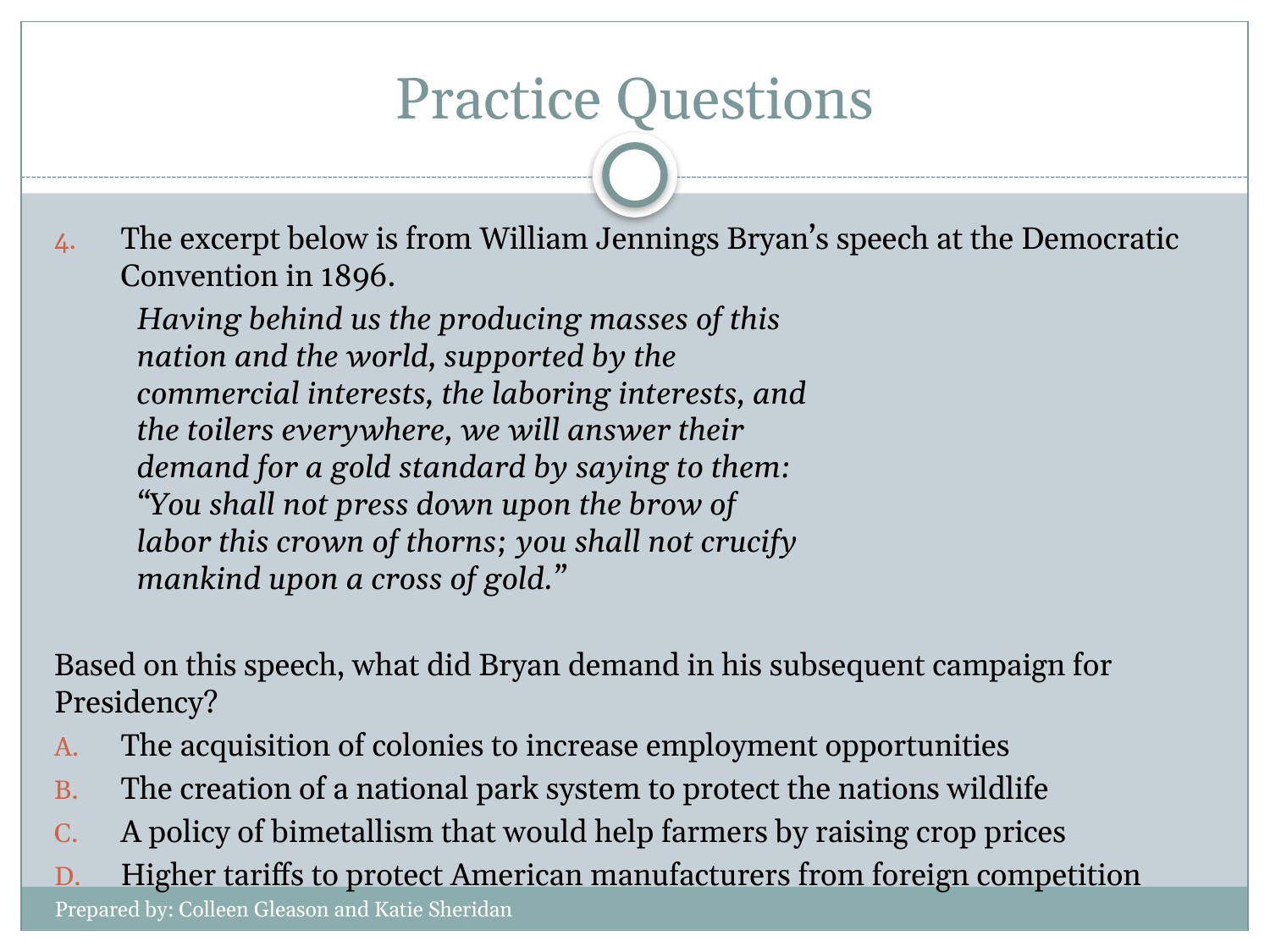

# Practice Questions
The excerpt below is from William Jennings Bryan’s speech at the Democratic Convention in 1896.
	Having behind us the producing masses of this
	nation and the world, supported by the
	commercial interests, the laboring interests, and
	the toilers everywhere, we will answer their
	demand for a gold standard by saying to them:
	“You shall not press down upon the brow of
	labor this crown of thorns; you shall not crucify
	mankind upon a cross of gold.”

Based on this speech, what did Bryan demand in his subsequent campaign for Presidency?
The acquisition of colonies to increase employment opportunities
The creation of a national park system to protect the nations wildlife
A policy of bimetallism that would help farmers by raising crop prices
Higher tariffs to protect American manufacturers from foreign competition

Prepared by: Colleen Gleason and Katie Sheridan